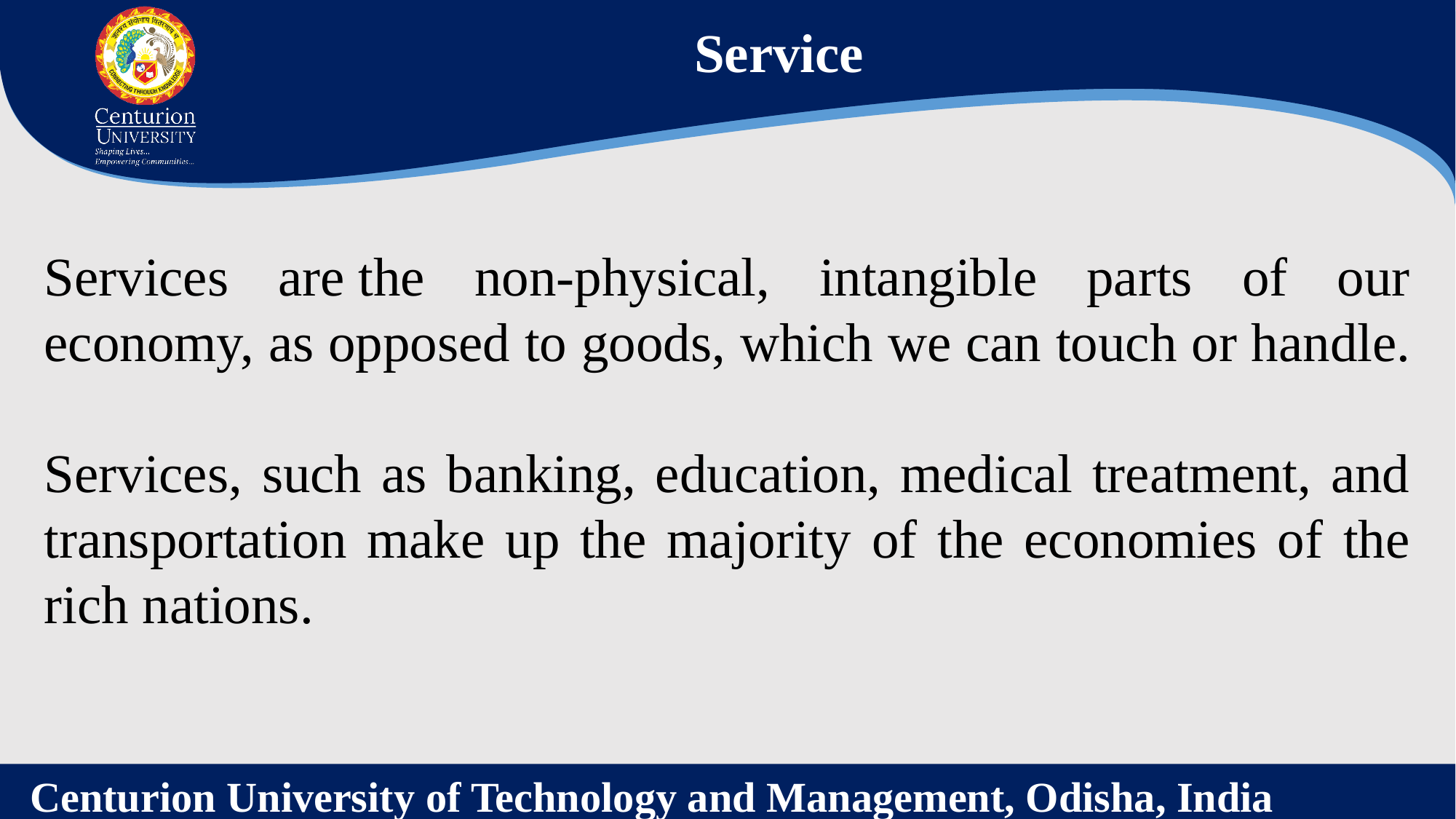

Service
Services are the non-physical, intangible parts of our economy, as opposed to goods, which we can touch or handle.

Services, such as banking, education, medical treatment, and transportation make up the majority of the economies of the rich nations.